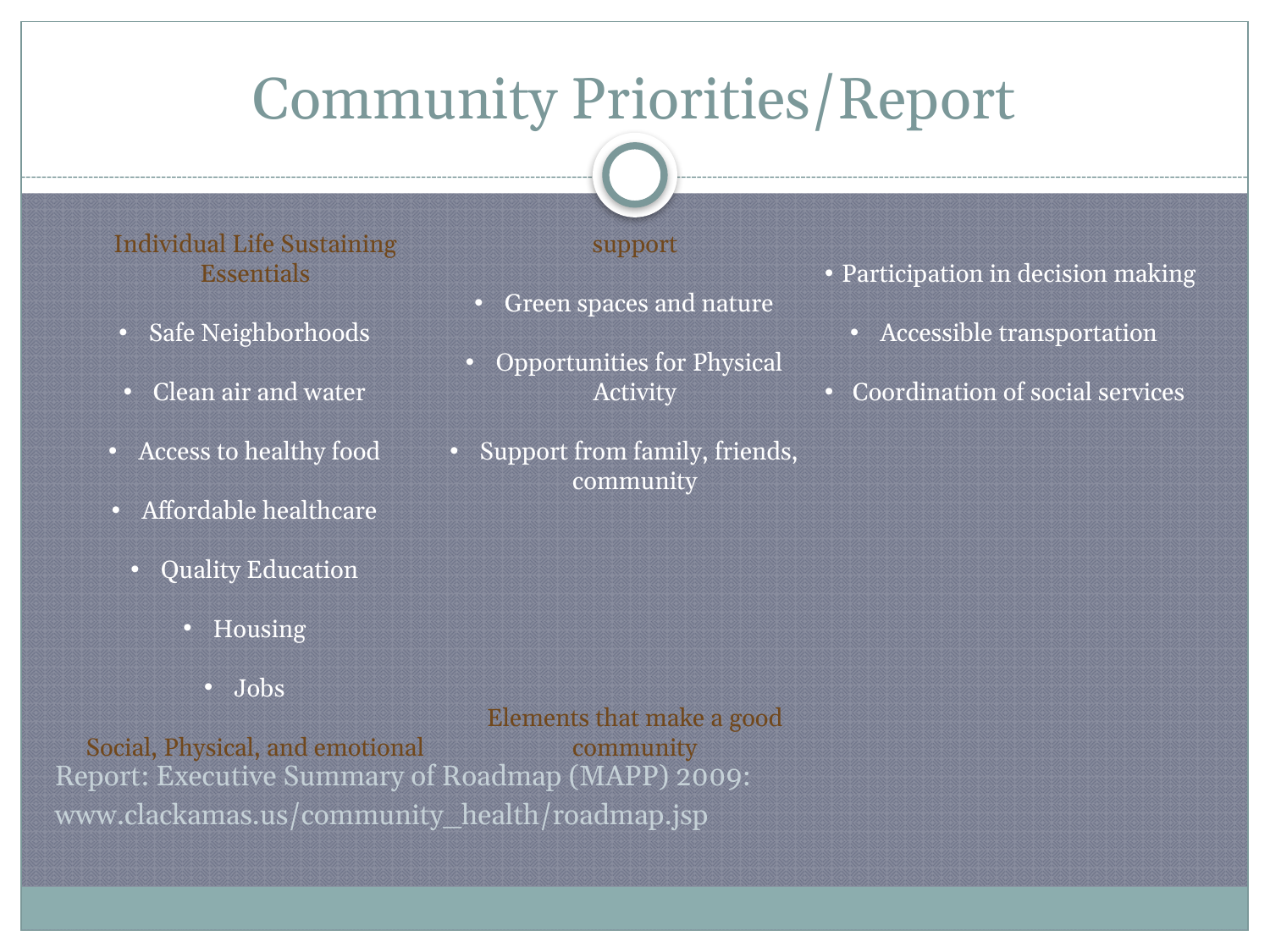

# Community Priorities/Report
Individual Life Sustaining Essentials

Safe Neighborhoods

Clean air and water

Access to healthy food

Affordable healthcare

Quality Education

Housing

Jobs

Social, Physical, and emotional support

Green spaces and nature

Opportunities for Physical Activity

Support from family, friends, community

Elements that make a good community

Participation in decision making

Accessible transportation

Coordination of social services
Report: Executive Summary of Roadmap (MAPP) 2009:
www.clackamas.us/community_health/roadmap.jsp